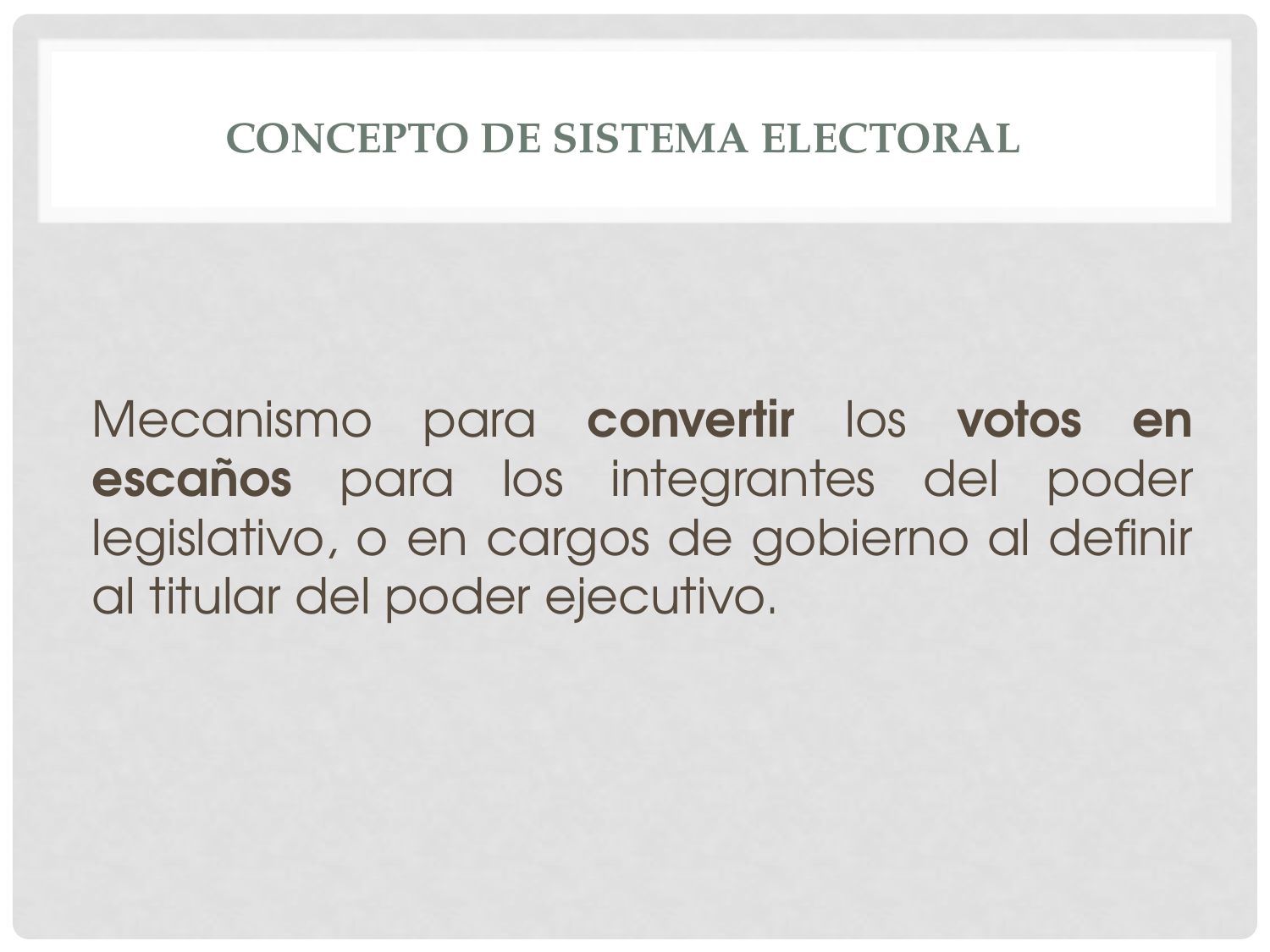

# Concepto de sistema electoral

Mecanismo para convertir los votos en escaños para los integrantes del poder legislativo, o en cargos de gobierno al definir al titular del poder ejecutivo.